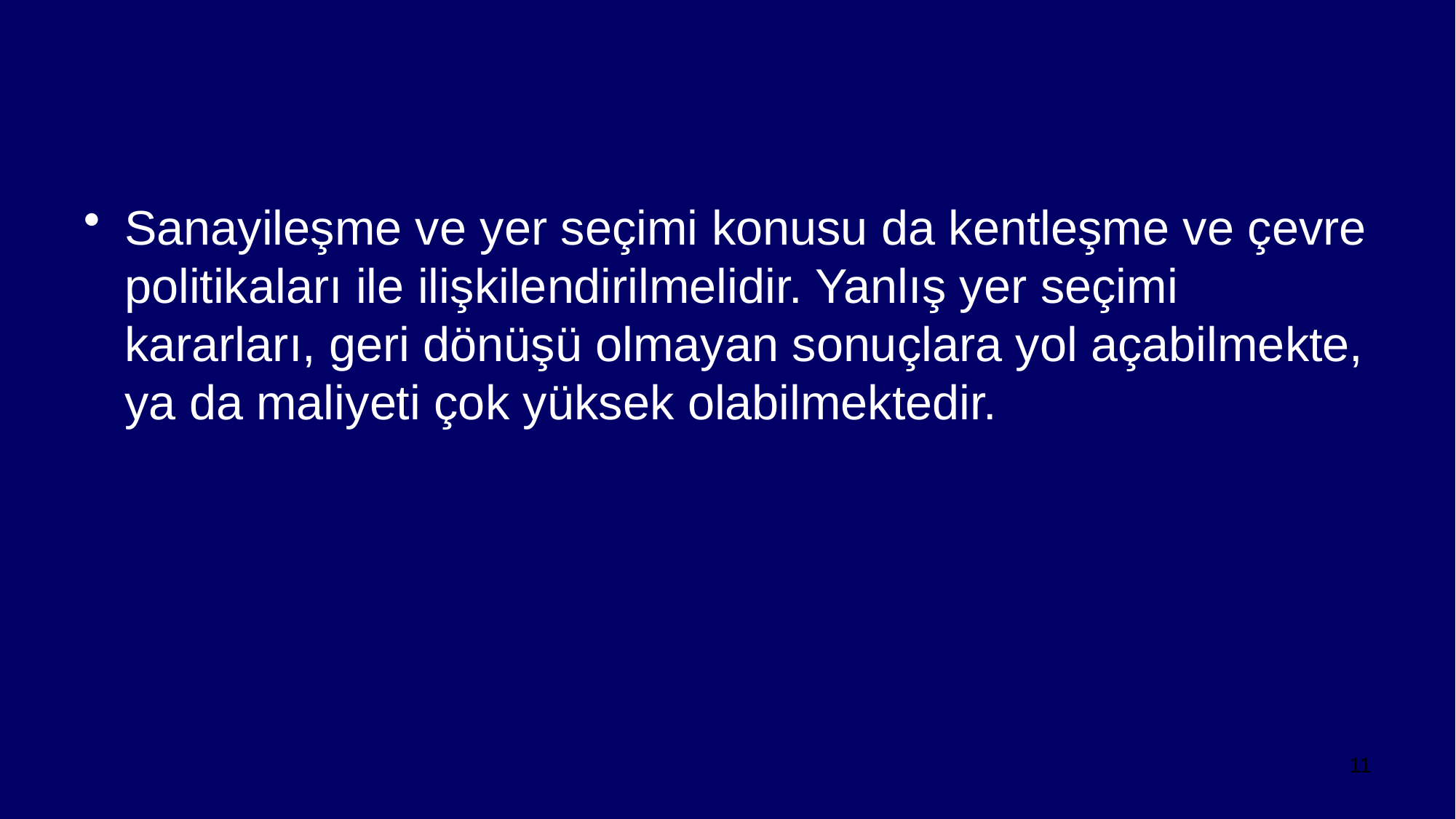

Sanayileşme ve yer seçimi konusu da kentleşme ve çevre politikaları ile ilişkilendirilmelidir. Yanlış yer seçimi kararları, geri dönüşü olmayan sonuçlara yol açabilmekte, ya da maliyeti çok yüksek olabilmektedir.
11